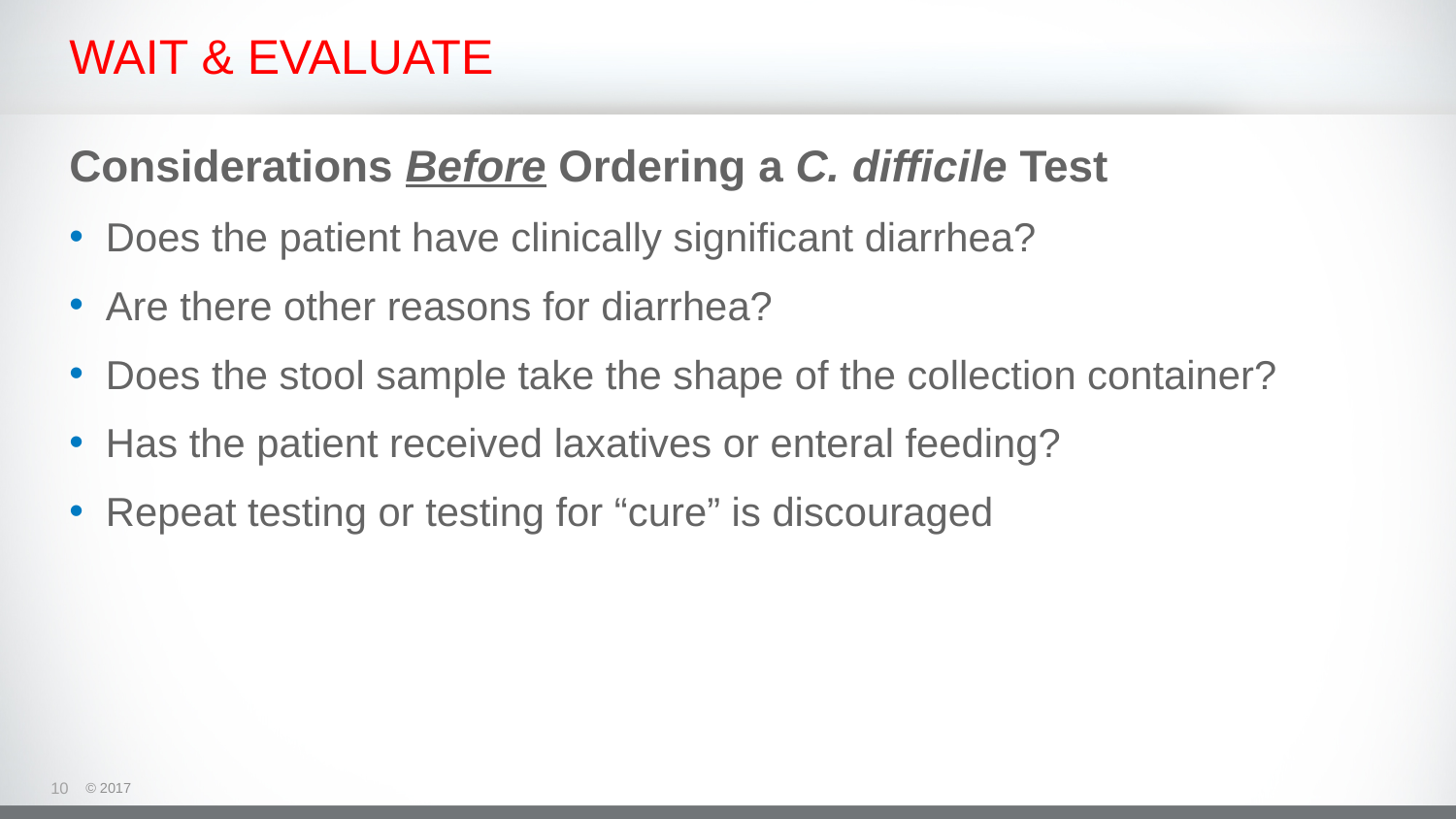

# WAIT & EVALUATE
Considerations Before Ordering a C. difficile Test
Does the patient have clinically significant diarrhea?
Are there other reasons for diarrhea?
Does the stool sample take the shape of the collection container?
Has the patient received laxatives or enteral feeding?
Repeat testing or testing for “cure” is discouraged